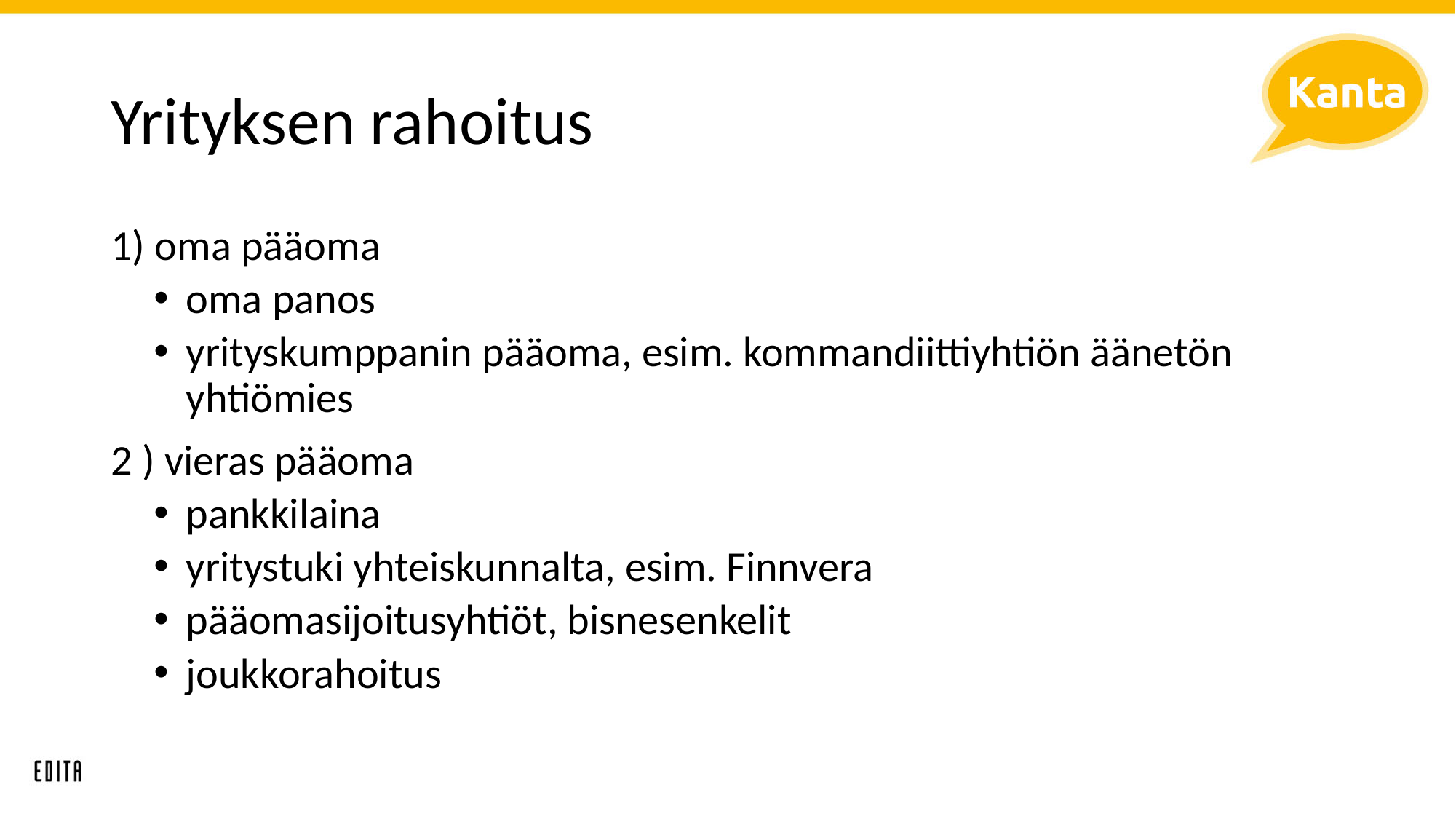

# Yrityksen rahoitus
1) oma pääoma
oma panos
yrityskumppanin pääoma, esim. kommandiittiyhtiön äänetön yhtiömies
2 ) vieras pääoma
pankkilaina
yritystuki yhteiskunnalta, esim. Finnvera
pääomasijoitusyhtiöt, bisnesenkelit
joukkorahoitus